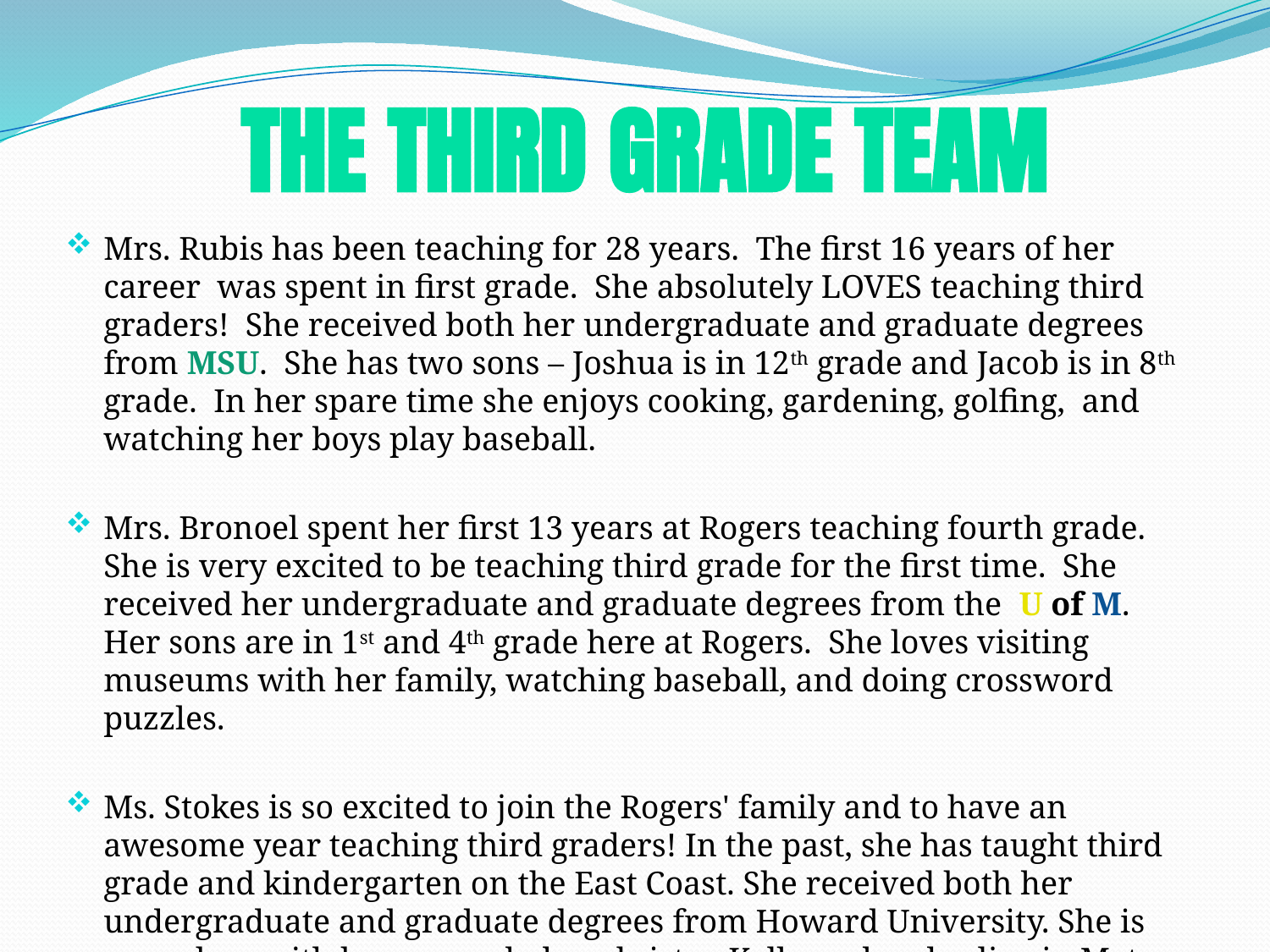

# The Third grade team
Mrs. Rubis has been teaching for 28 years.  The first 16 years of her career  was spent in first grade.  She absolutely LOVES teaching third graders!  She received both her undergraduate and graduate degrees from MSU.  She has two sons – Joshua is in 12th grade and Jacob is in 8th grade.  In her spare time she enjoys cooking, gardening, golfing,  and watching her boys play baseball.

Mrs. Bronoel spent her first 13 years at Rogers teaching fourth grade. She is very excited to be teaching third grade for the first time.  She received her undergraduate and graduate degrees from the  U of M.  Her sons are in 1st and 4th grade here at Rogers.  She loves visiting museums with her family, watching baseball, and doing crossword puzzles.

Ms. Stokes is so excited to join the Rogers' family and to have an awesome year teaching third graders! In the past, she has taught third grade and kindergarten on the East Coast. She received both her undergraduate and graduate degrees from Howard University. She is very close with her mom, dad, and sister, Kelley, who also live in Metro Detroit. When she is not teaching she loves to bake, swim, read, and play with her dog, Holly.